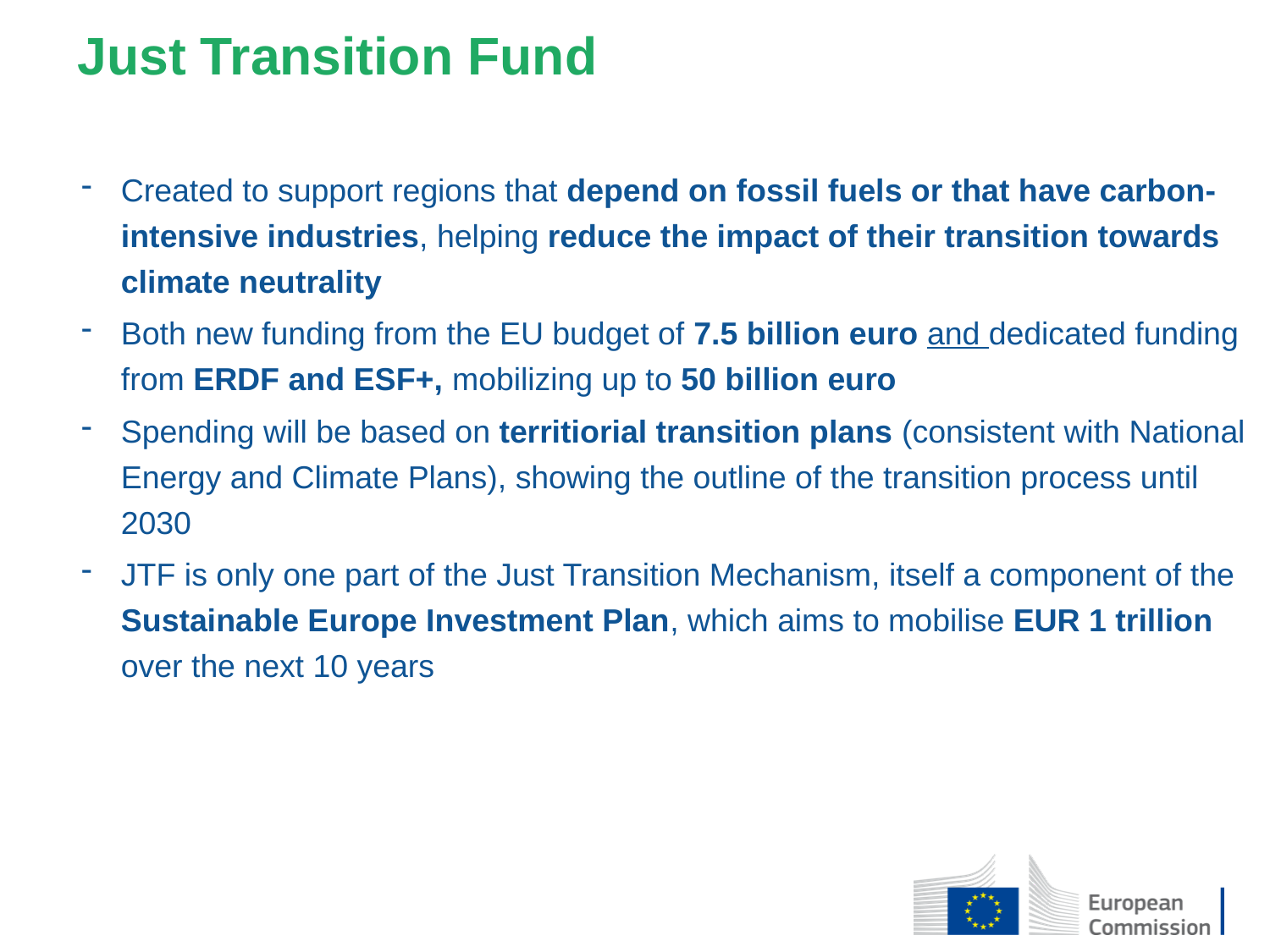

# Just Transition Fund
Created to support regions that depend on fossil fuels or that have carbon-intensive industries, helping reduce the impact of their transition towards climate neutrality
Both new funding from the EU budget of 7.5 billion euro and dedicated funding from ERDF and ESF+, mobilizing up to 50 billion euro
Spending will be based on territiorial transition plans (consistent with National Energy and Climate Plans), showing the outline of the transition process until 2030
JTF is only one part of the Just Transition Mechanism, itself a component of the Sustainable Europe Investment Plan, which aims to mobilise EUR 1 trillion over the next 10 years